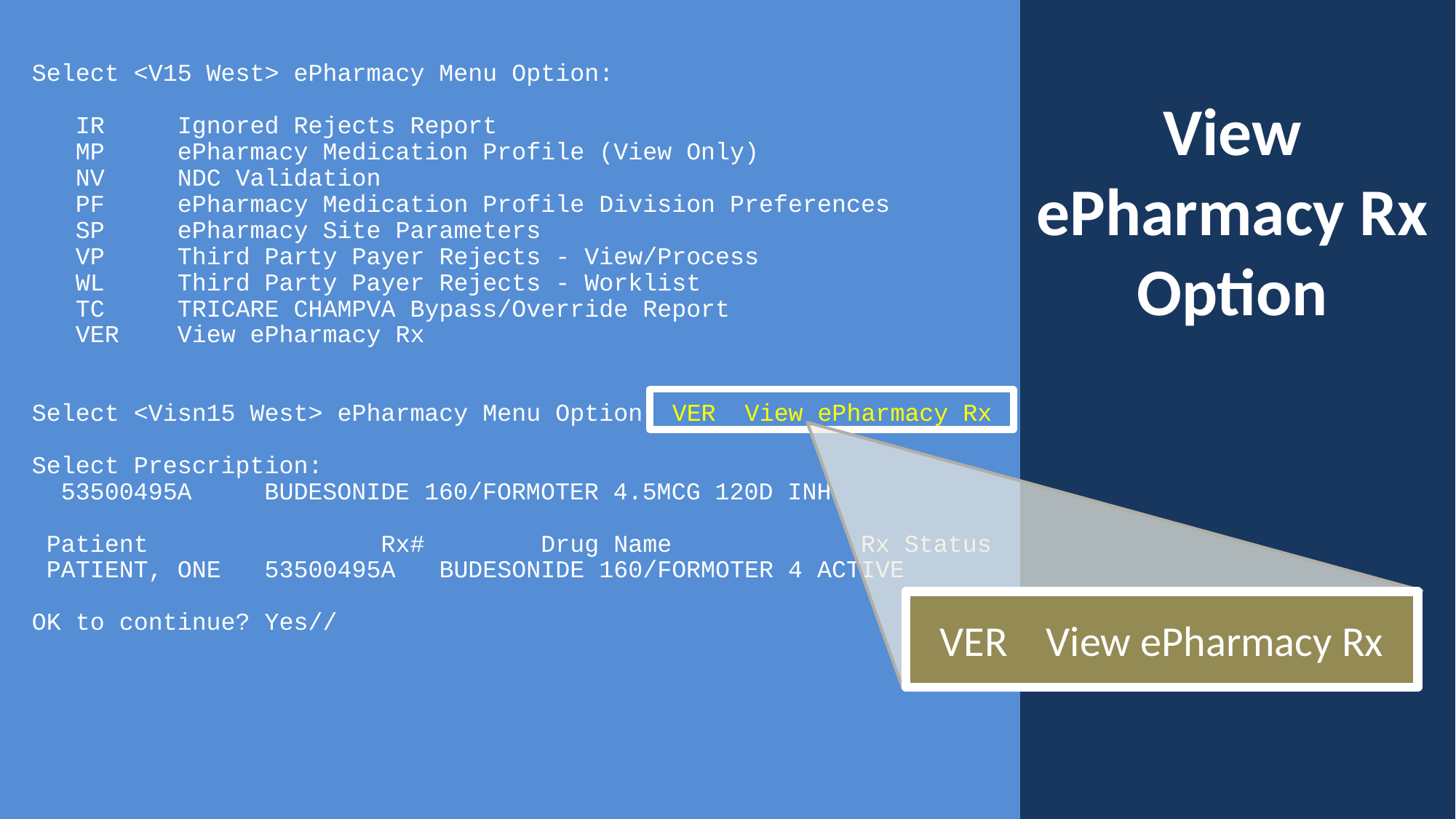

Select <V15 West> ePharmacy Menu Option:

   IR     Ignored Rejects Report
   MP     ePharmacy Medication Profile (View Only)
   NV     NDC Validation
   PF     ePharmacy Medication Profile Division Preferences
   SP     ePharmacy Site Parameters
   VP     Third Party Payer Rejects - View/Process
   WL     Third Party Payer Rejects - Worklist
   TC     TRICARE CHAMPVA Bypass/Override Report
   VER    View ePharmacy Rx

Select <Visn15 West> ePharmacy Menu Option: VER  View ePharmacy Rx

Select Prescription:
  53500495A     BUDESONIDE 160/FORMOTER 4.5MCG 120D INH

 Patient                Rx#        Drug Name             Rx Status
 PATIENT, ONE   53500495A   BUDESONIDE 160/FORMOTER 4 ACTIVE

OK to continue? Yes//
# View ePharmacy Rx Option

VER    View ePharmacy Rx